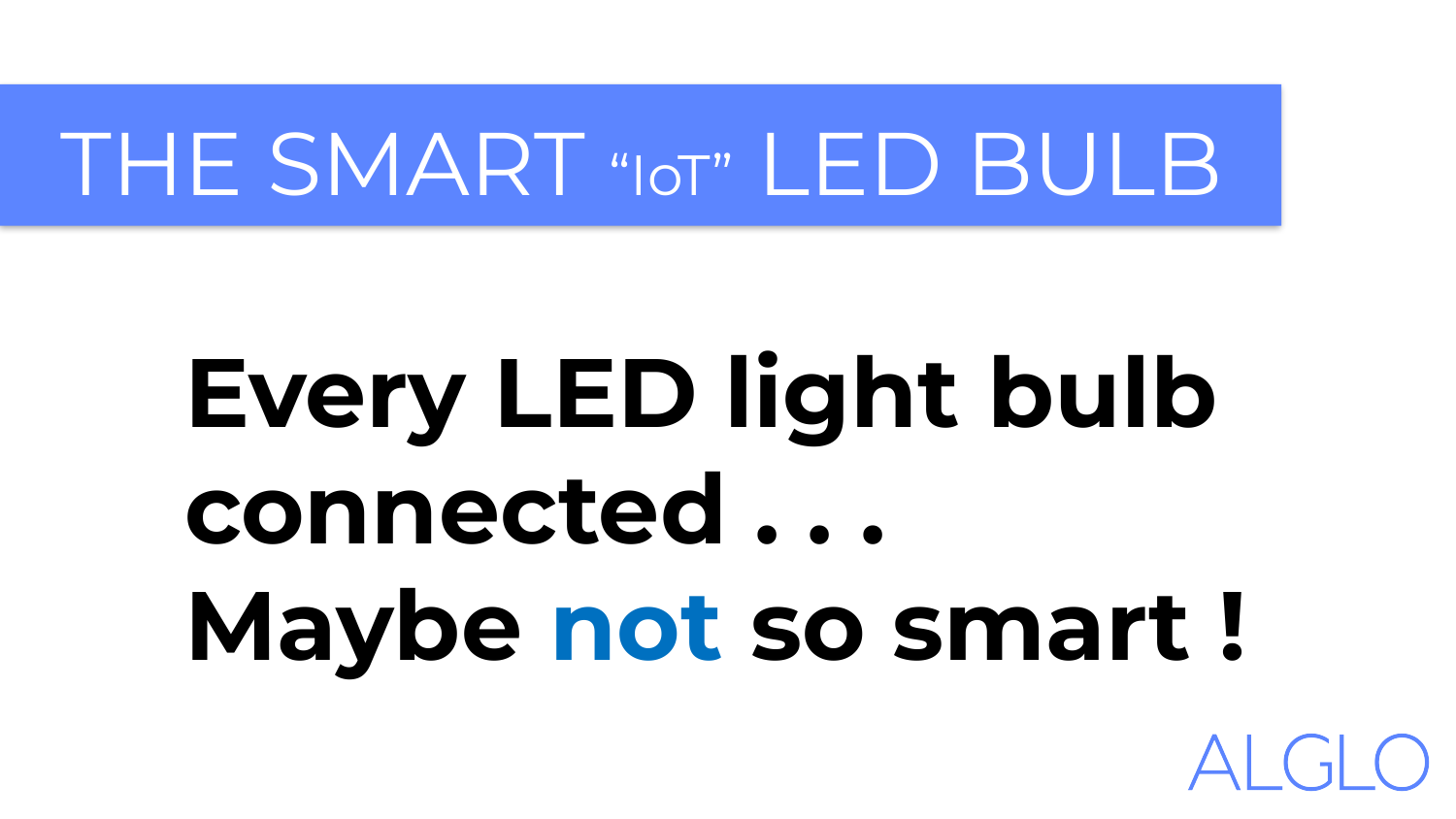

THE SMART “IoT” LED BULB
Every LED light bulb connected . . .
Maybe not so smart !